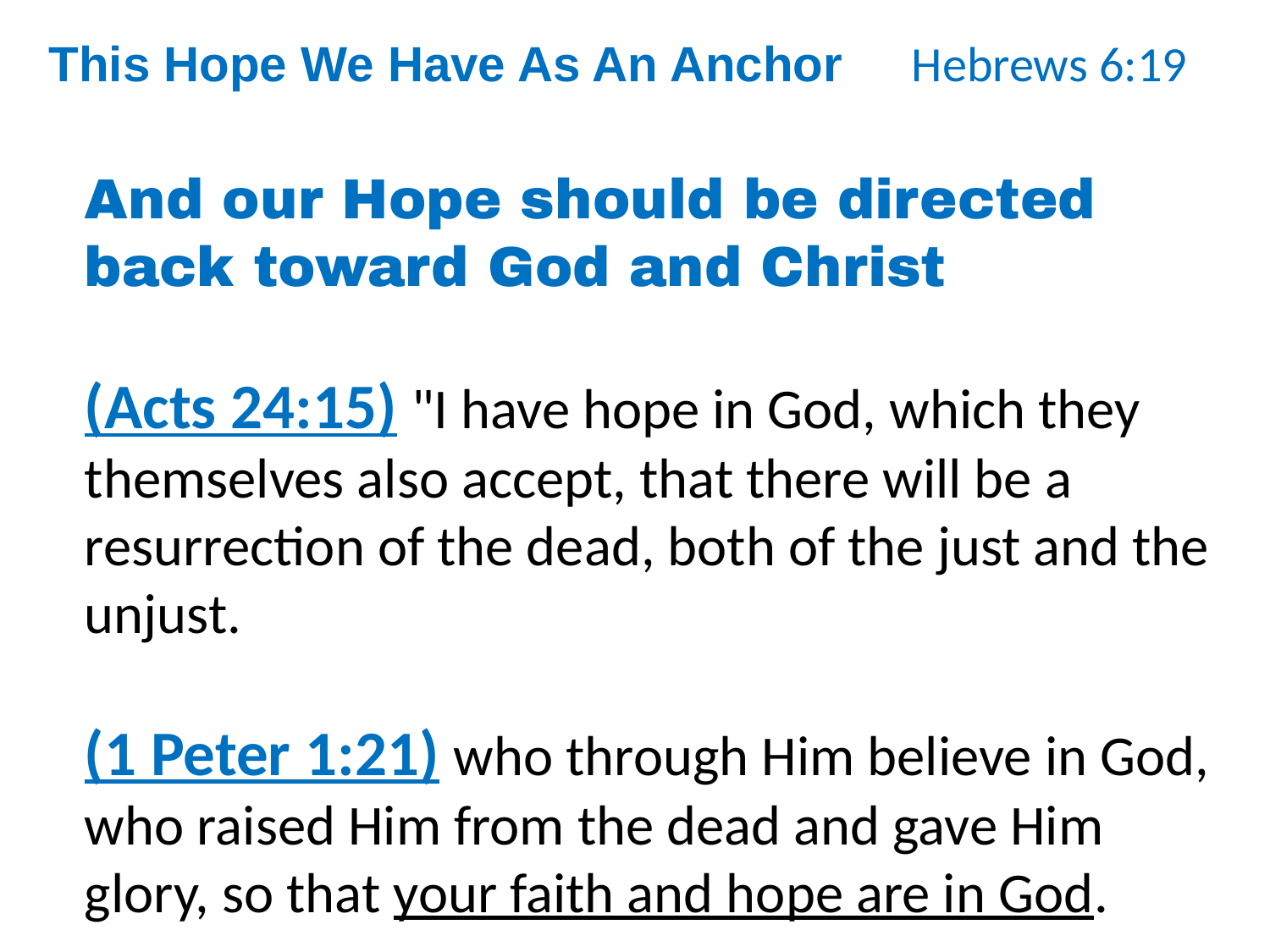

This Hope We Have As An Anchor     Hebrews 6:19
And our Hope should be directed back toward God and Christ

(Acts 24:15) "I have hope in God, which they themselves also accept, that there will be a resurrection of the dead, both of the just and the unjust.

(1 Peter 1:21) who through Him believe in God, who raised Him from the dead and gave Him glory, so that your faith and hope are in God.